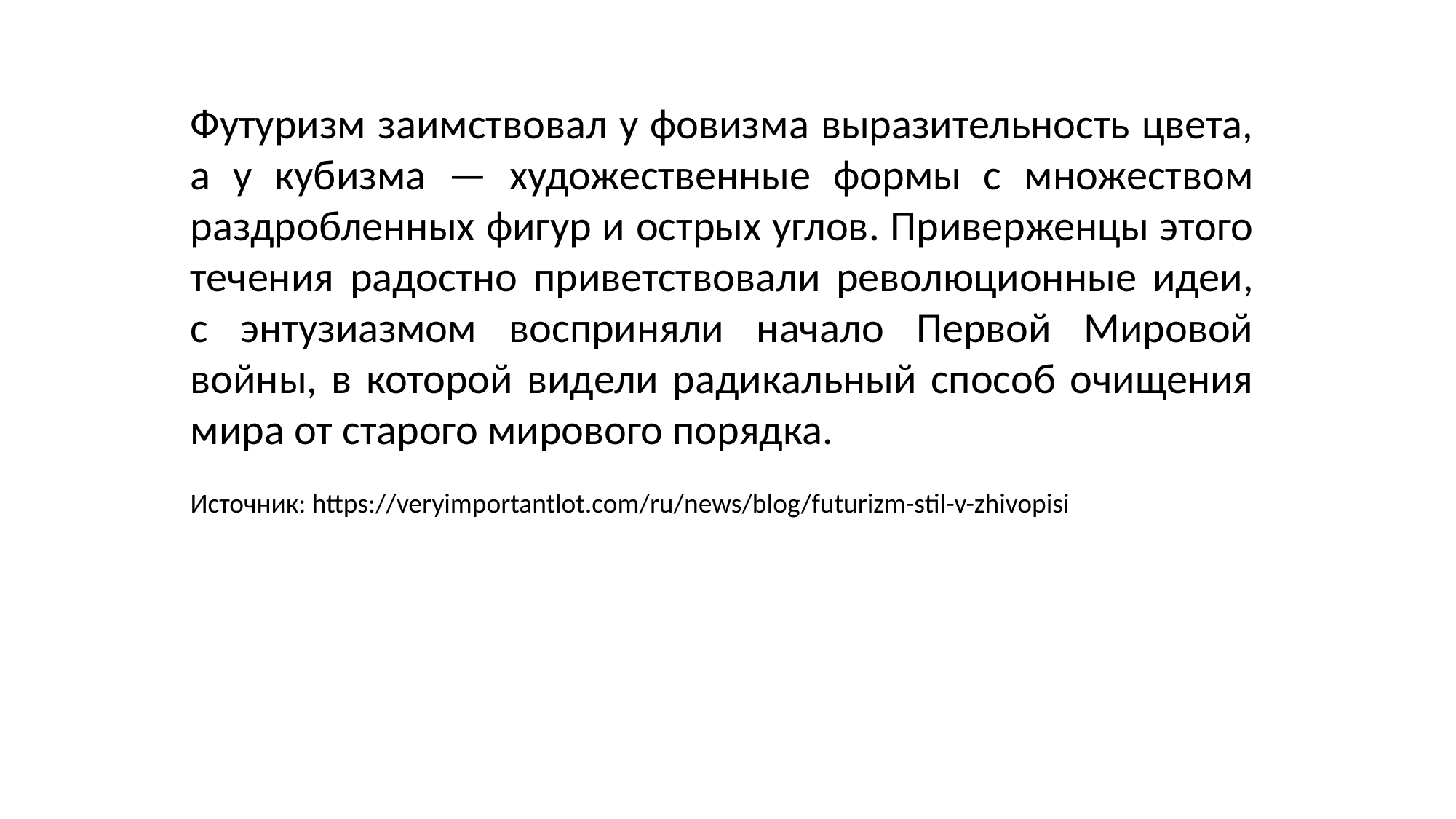

Футуризм заимствовал у фовизма выразительность цвета, а у кубизма — художественные формы с множеством раздробленных фигур и острых углов. Приверженцы этого течения радостно приветствовали революционные идеи, с энтузиазмом восприняли начало Первой Мировой войны, в которой видели радикальный способ очищения мира от старого мирового порядка.

Источник: https://veryimportantlot.com/ru/news/blog/futurizm-stil-v-zhivopisi